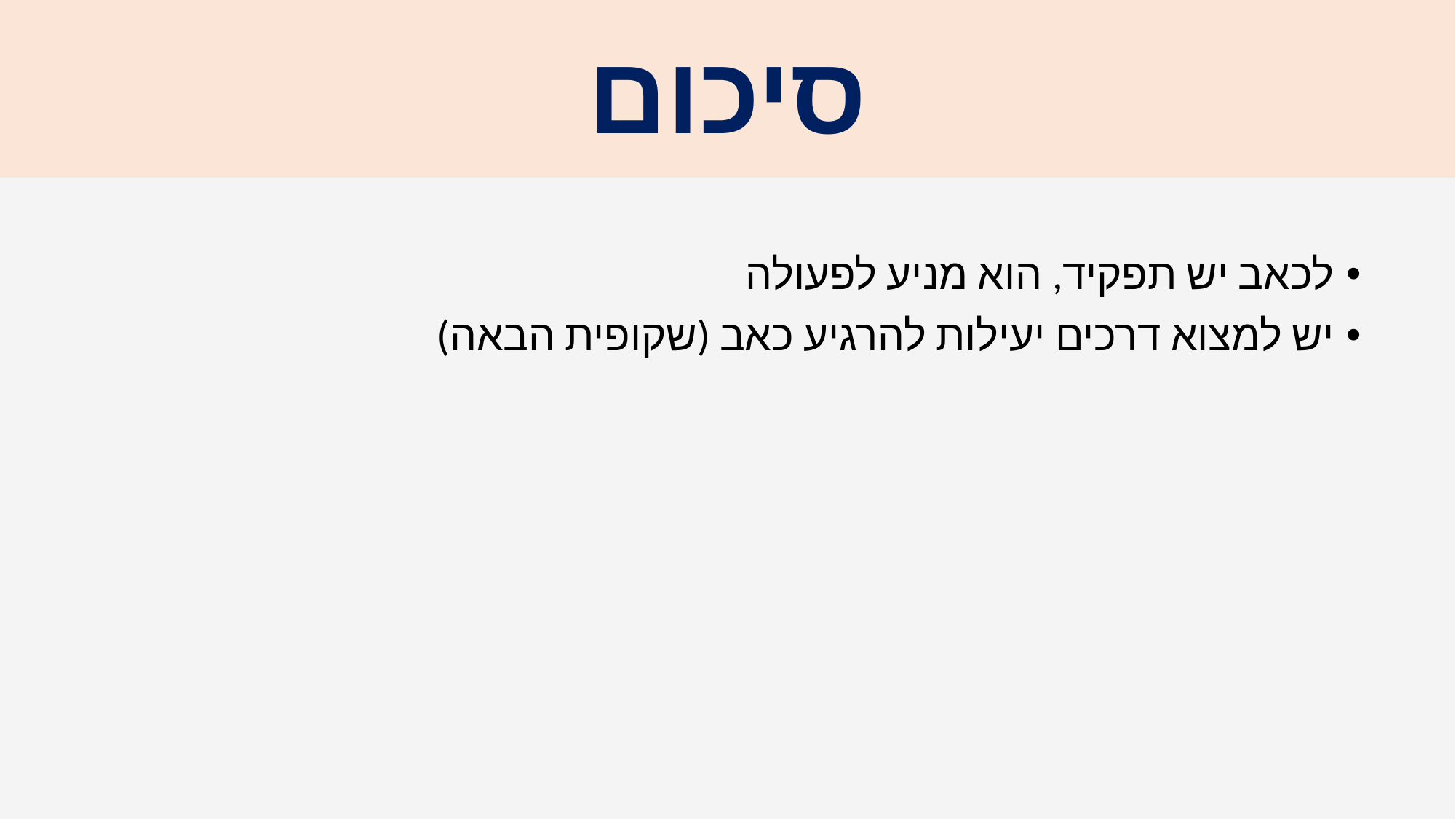

# סיכום
לכאב יש תפקיד, הוא מניע לפעולה
יש למצוא דרכים יעילות להרגיע כאב (שקופית הבאה)